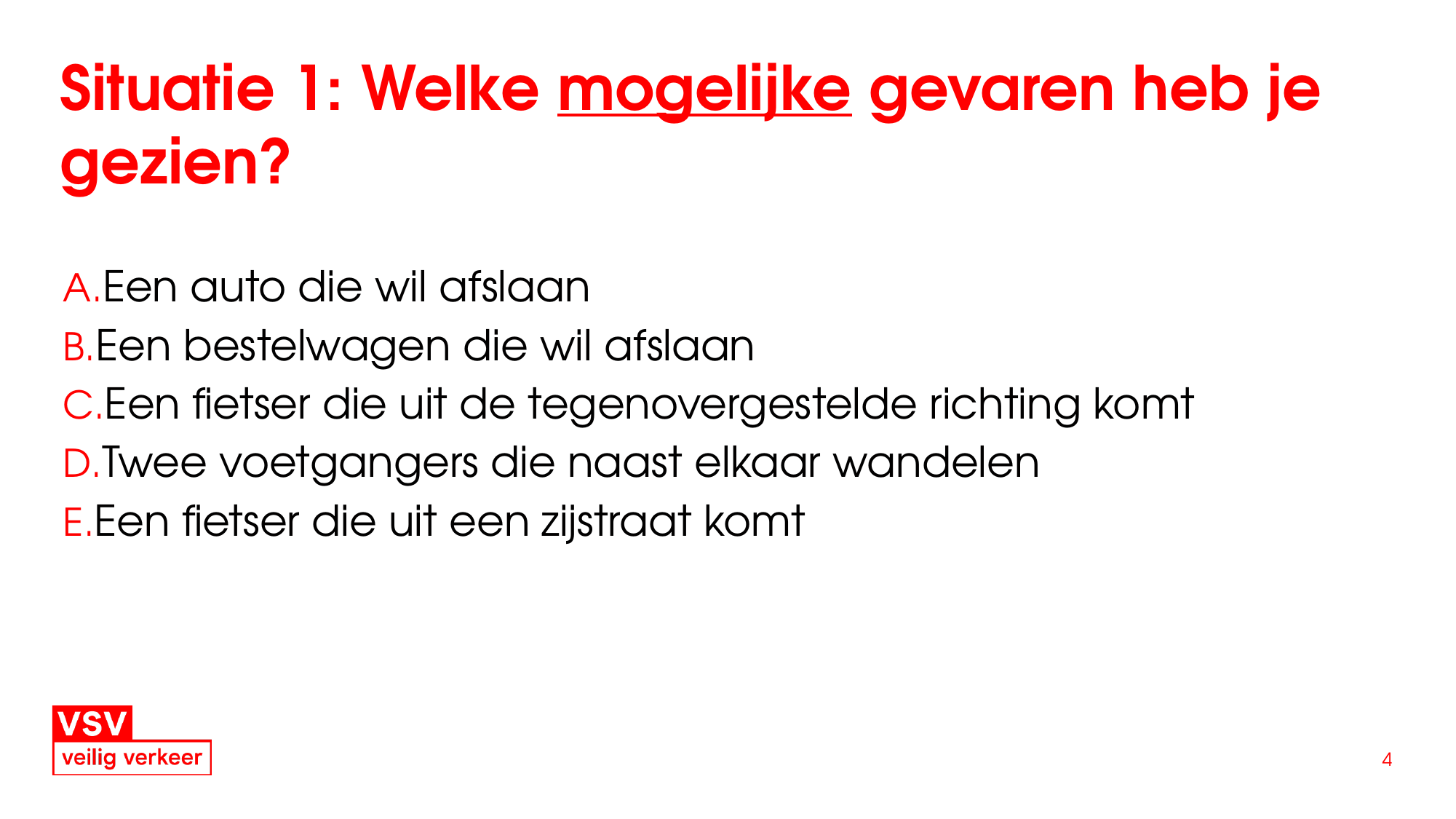

# Situatie 1: Welke mogelijke gevaren heb je gezien?
Een auto die wil afslaan
Een bestelwagen die wil afslaan
Een fietser die uit de tegenovergestelde richting komt
Twee voetgangers die naast elkaar wandelen
Een fietser die uit een zijstraat komt